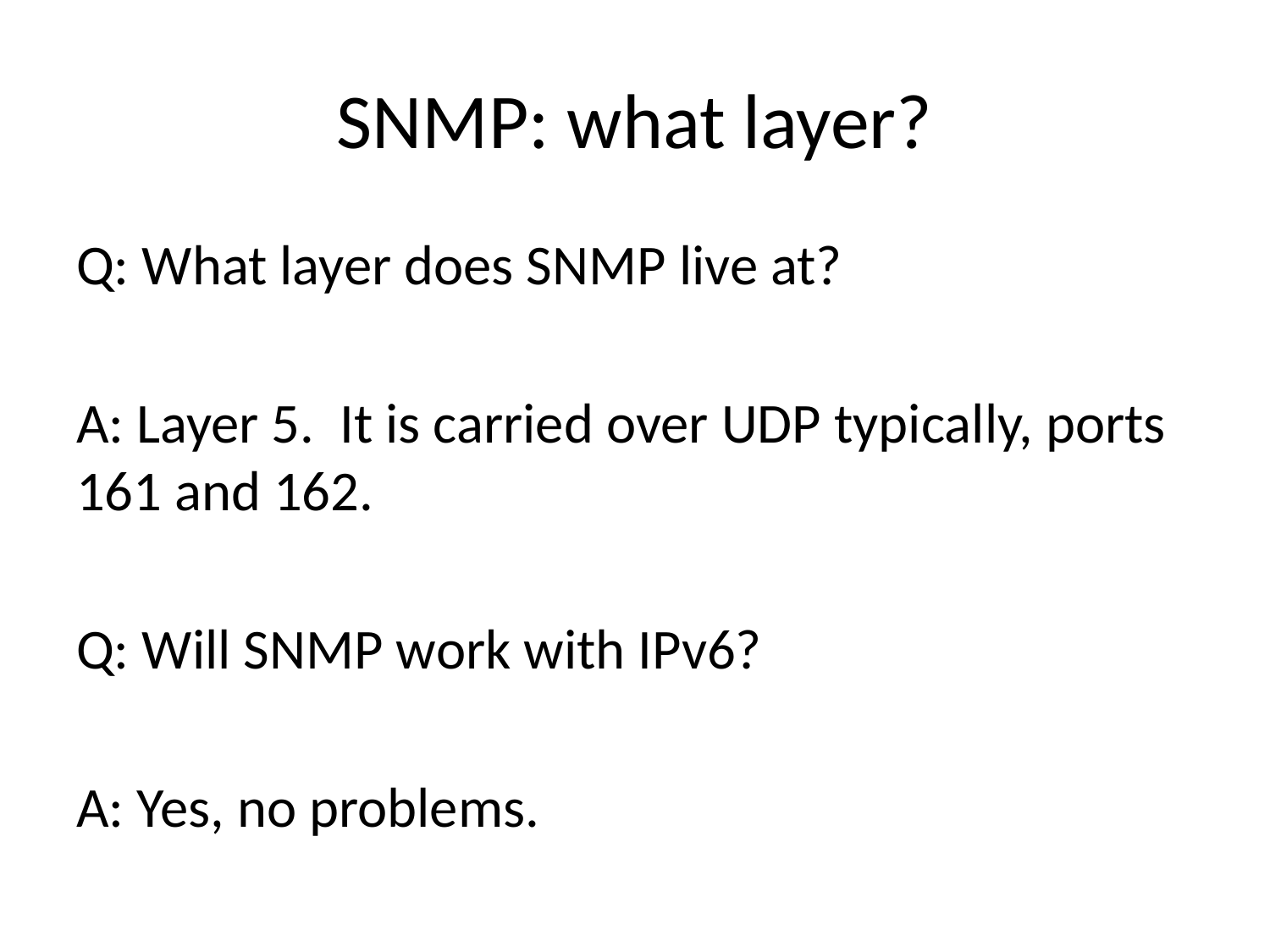

# SNMP: what layer?
Q: What layer does SNMP live at?

A: Layer 5.  It is carried over UDP typically, ports 161 and 162.

Q: Will SNMP work with IPv6?

A: Yes, no problems.